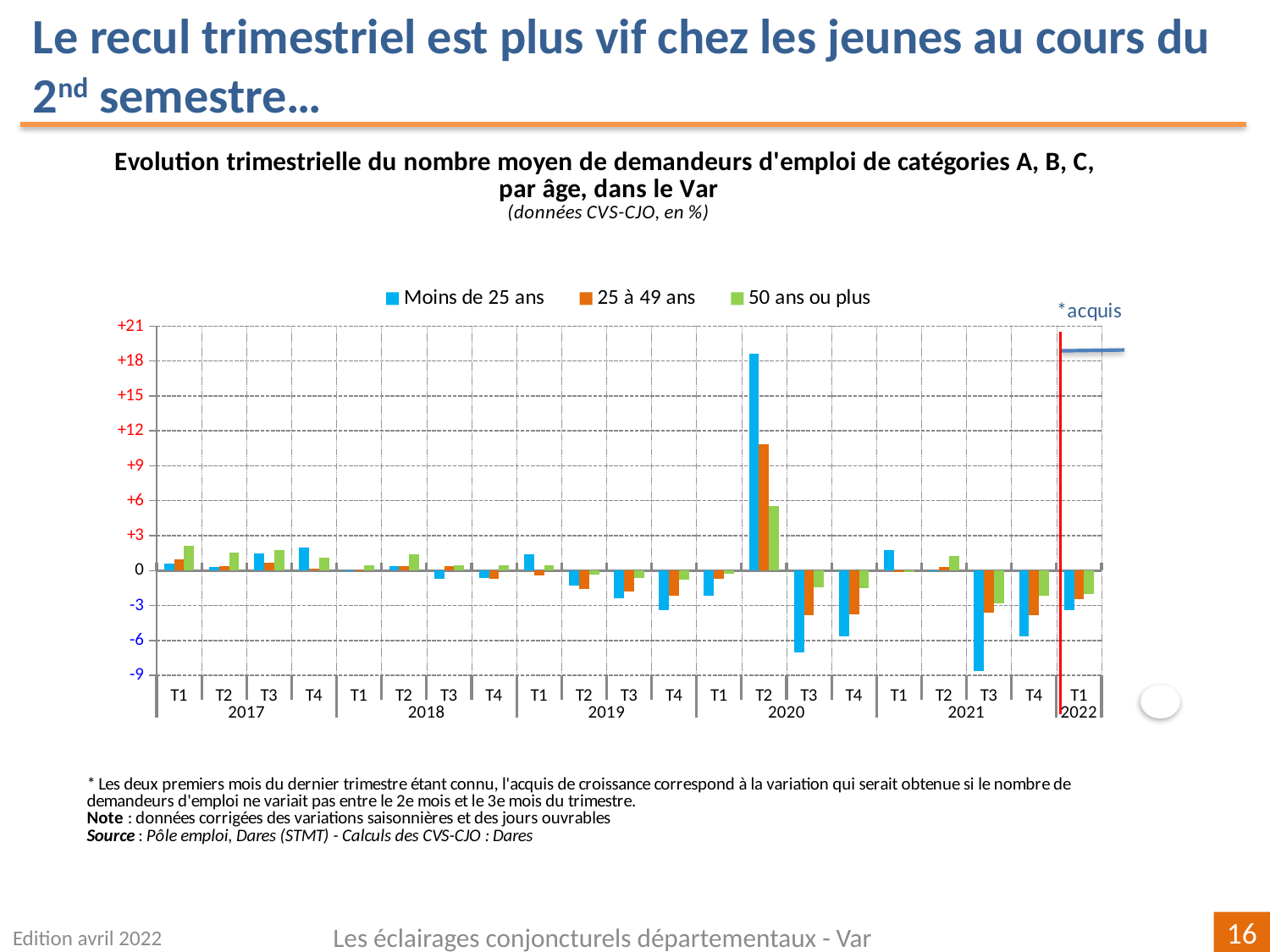

Le recul trimestriel est plus vif chez les jeunes au cours du 2nd semestre…

### Chart

| Category |  |  |  |
|---|---|---|---|
| T1 | 0.6035665294924497 | 0.9514060336002883 | 2.0954440989590317 |
| T2 | 0.3272429779110908 | 0.38174768863703523 | 1.5360169491525522 |
| T3 | 1.4677901603696641 | 0.7011705983718697 | 1.7344809598330624 |
| T4 | 1.955531743905703 | 0.1829232312503759 | 1.1152416356877248 |
| T1 | 0.02627430373096651 | 0.047119802096817764 | 0.4690669371196776 |
| T2 | 0.3677436301549708 | 0.3885552808194914 | 1.3753943217665654 |
| T3 | -0.7066213033237401 | 0.37532254281023025 | 0.43564849390091975 |
| T4 | -0.606220347917763 | -0.7303108202851183 | 0.45854504895277426 |
| T1 | 1.3789445770352682 | -0.4472956270966888 | 0.48112509252404845 |
| T2 | -1.2817159298979863 | -1.6021282885013366 | -0.33149171270717703 |
| T3 | -2.384737678855331 | -1.7664023071377044 | -0.6405518600640536 |
| T4 | -3.365906623235615 | -2.1712538226299705 | -0.7562608480039756 |
| T1 | -2.134831460674147 | -0.7314785870584539 | -0.2998126171143034 |
| T2 | 18.599311136624564 | 10.87038669857665 | 5.550682871820589 |
| T3 | -7.018393030009684 | -3.8116337196091754 | -1.4126305792972471 |
| T4 | -5.648099947943774 | -3.7855075887320733 | -1.5412402167368944 |
| T1 | 1.7655172413792997 | -0.13503560029461958 | -0.09783539195303836 |
| T2 | -0.05421523448088106 | 0.2950215119852384 | 1.2363814420369712 |
| T3 | -8.624898291293736 | -3.6033827674960217 | -2.817412333736402 |
| T4 | -5.63965568417929 | -3.801652892561991 | -2.164986935423663 |
| T1 | -3.397294746775714 | -2.4583663758921515 | -2.0348467506040913 |
Edition avril 2022
Les éclairages conjoncturels départementaux - Var
16